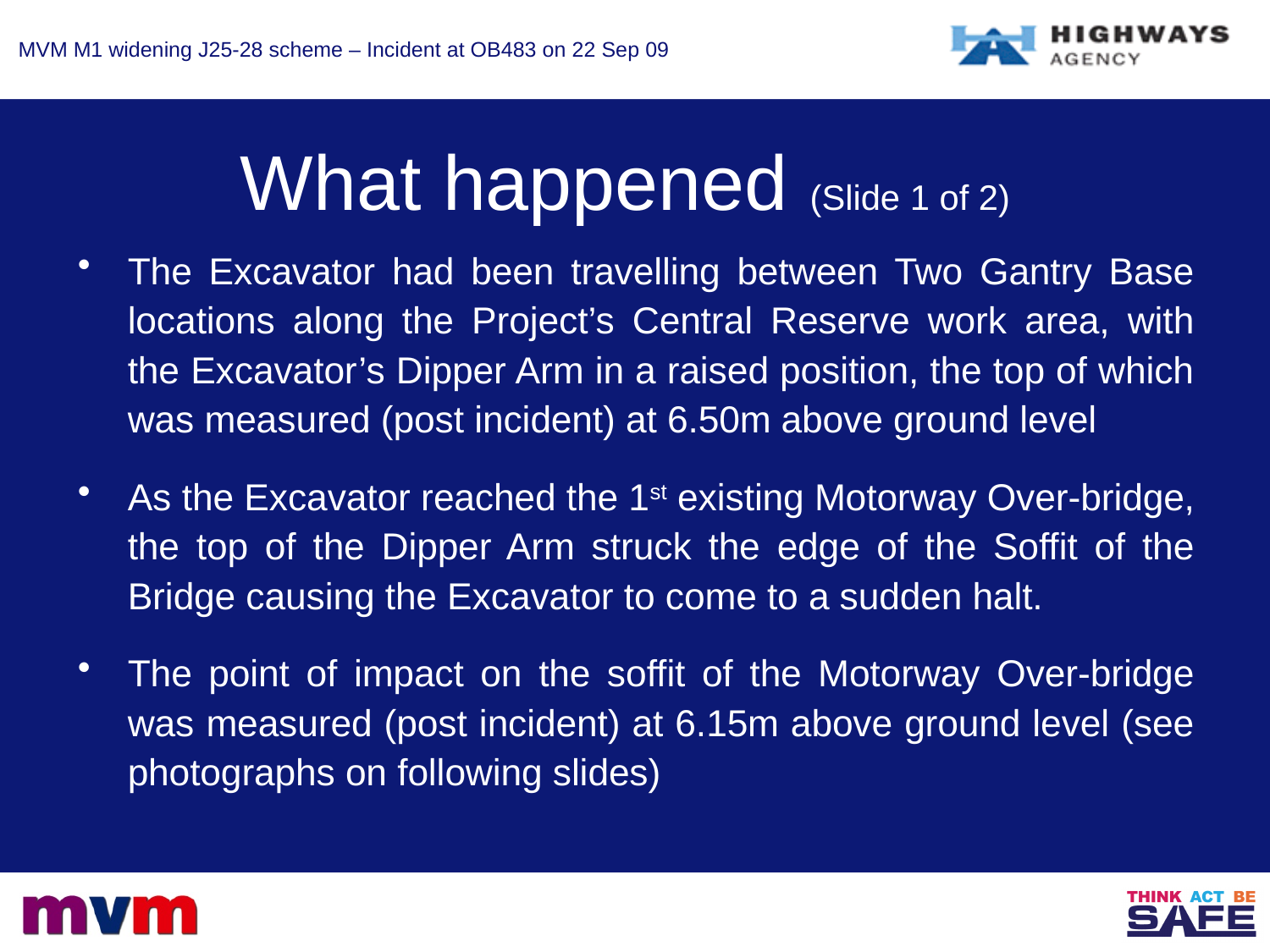

# What happened (Slide 1 of 2)
The Excavator had been travelling between Two Gantry Base locations along the Project’s Central Reserve work area, with the Excavator’s Dipper Arm in a raised position, the top of which was measured (post incident) at 6.50m above ground level
As the Excavator reached the 1st existing Motorway Over-bridge, the top of the Dipper Arm struck the edge of the Soffit of the Bridge causing the Excavator to come to a sudden halt.
The point of impact on the soffit of the Motorway Over-bridge was measured (post incident) at 6.15m above ground level (see photographs on following slides)